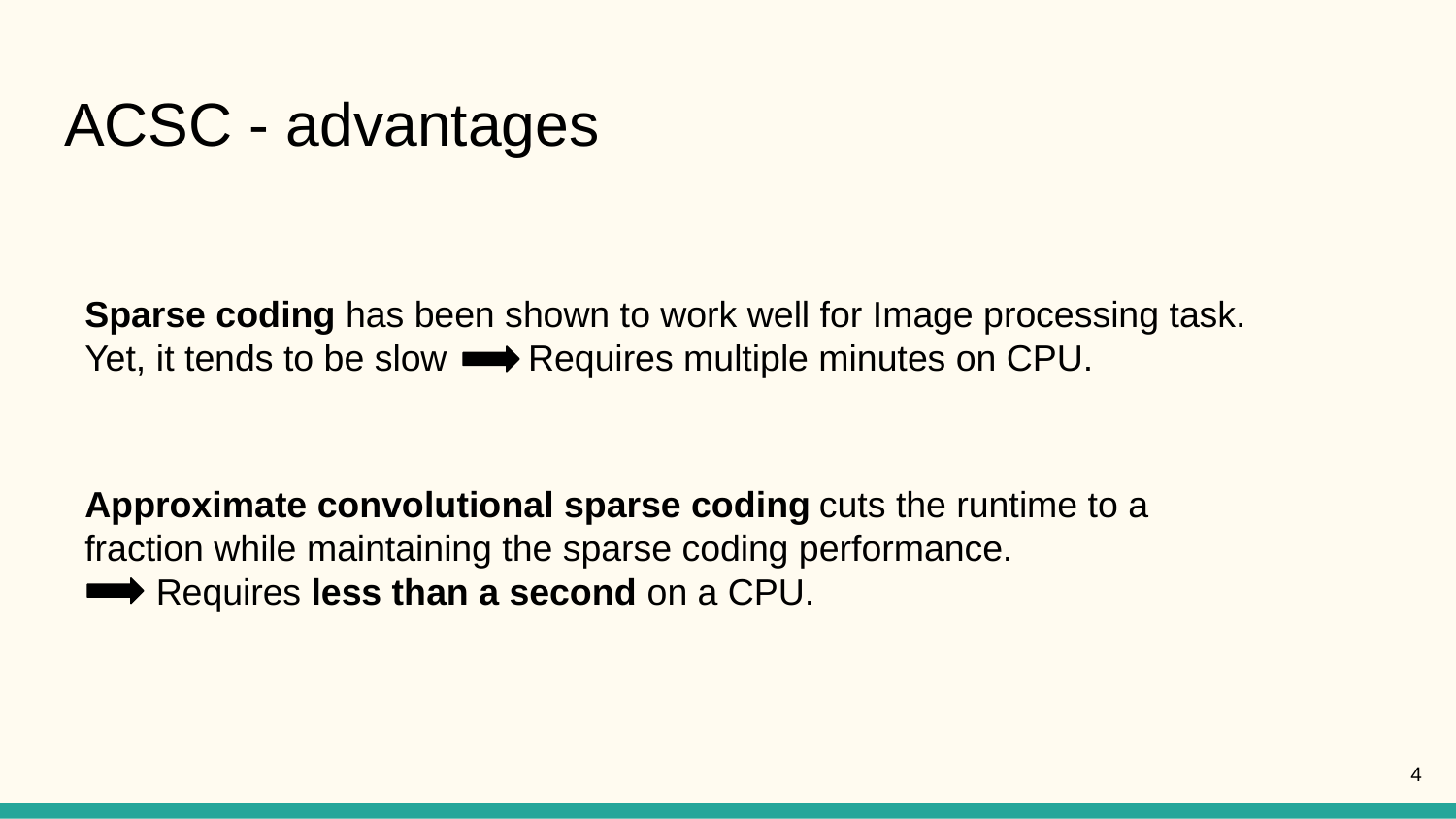

# ACSC - advantages

Sparse coding has been shown to work well for Image processing task.
Yet, it tends to be slow        Requires multiple minutes on CPU.

Approximate convolutional sparse coding cuts the runtime to a fraction while maintaining the sparse coding performance.
       Requires less than a second on a CPU.

4